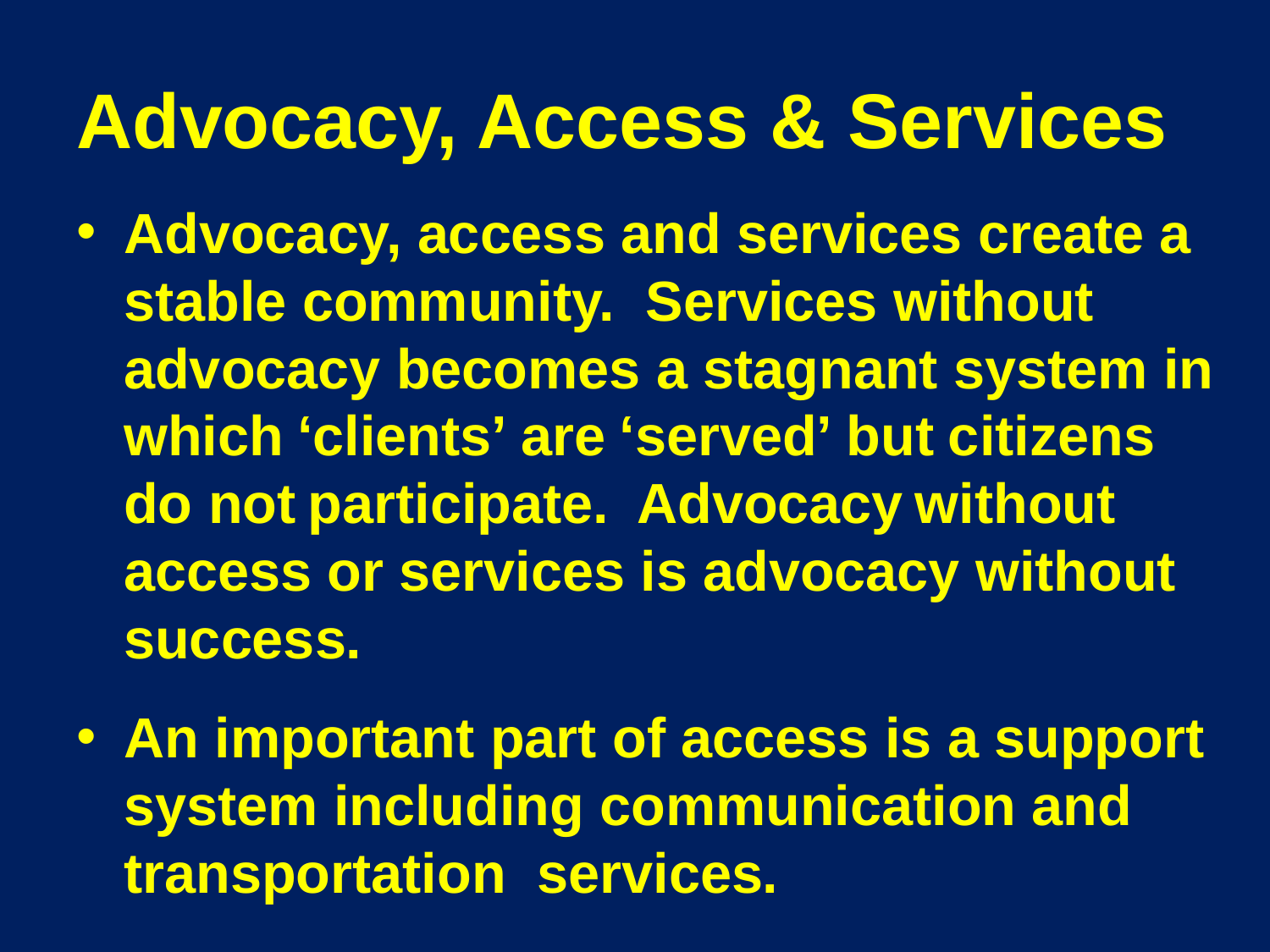

# Advocacy, Access & Services
Advocacy, access and services create a stable community.  Services without advocacy becomes a stagnant system in which ‘clients’ are ‘served’ but citizens do not participate.  Advocacy without access or services is advocacy without success.

An important part of access is a support system including communication and transportation  services.